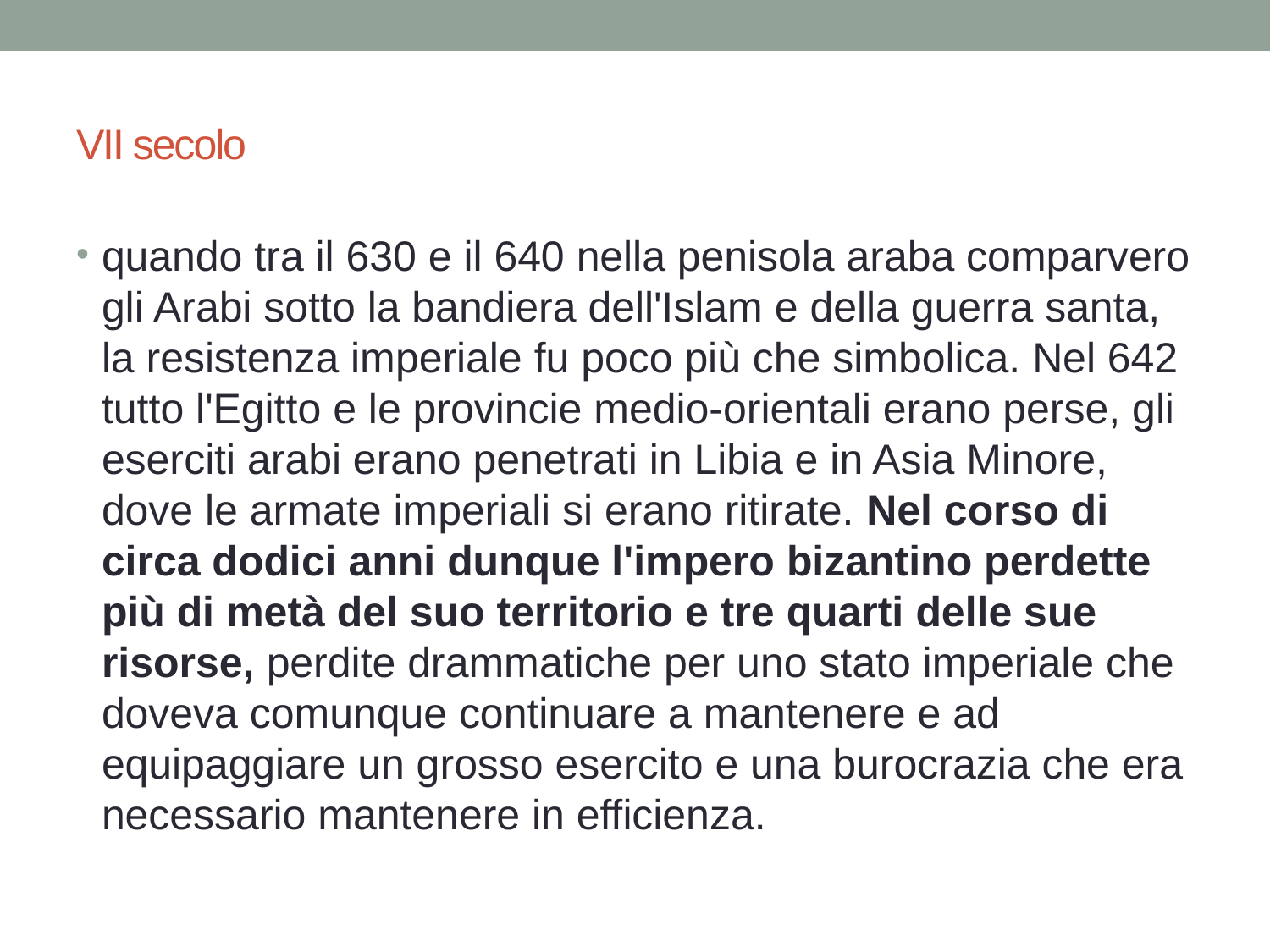

# VII secolo
quando tra il 630 e il 640 nella penisola araba comparvero gli Arabi sotto la bandiera dell'Islam e della guerra santa, la resistenza imperiale fu poco più che simbolica. Nel 642 tutto l'Egitto e le provincie medio-orientali erano perse, gli eserciti arabi erano penetrati in Libia e in Asia Minore, dove le armate imperiali si erano ritirate. Nel corso di circa dodici anni dunque l'impero bizantino perdette più di metà del suo territorio e tre quarti delle sue risorse, perdite drammatiche per uno stato imperiale che doveva comunque continuare a mantenere e ad equipaggiare un grosso esercito e una burocrazia che era necessario mantenere in efficienza.